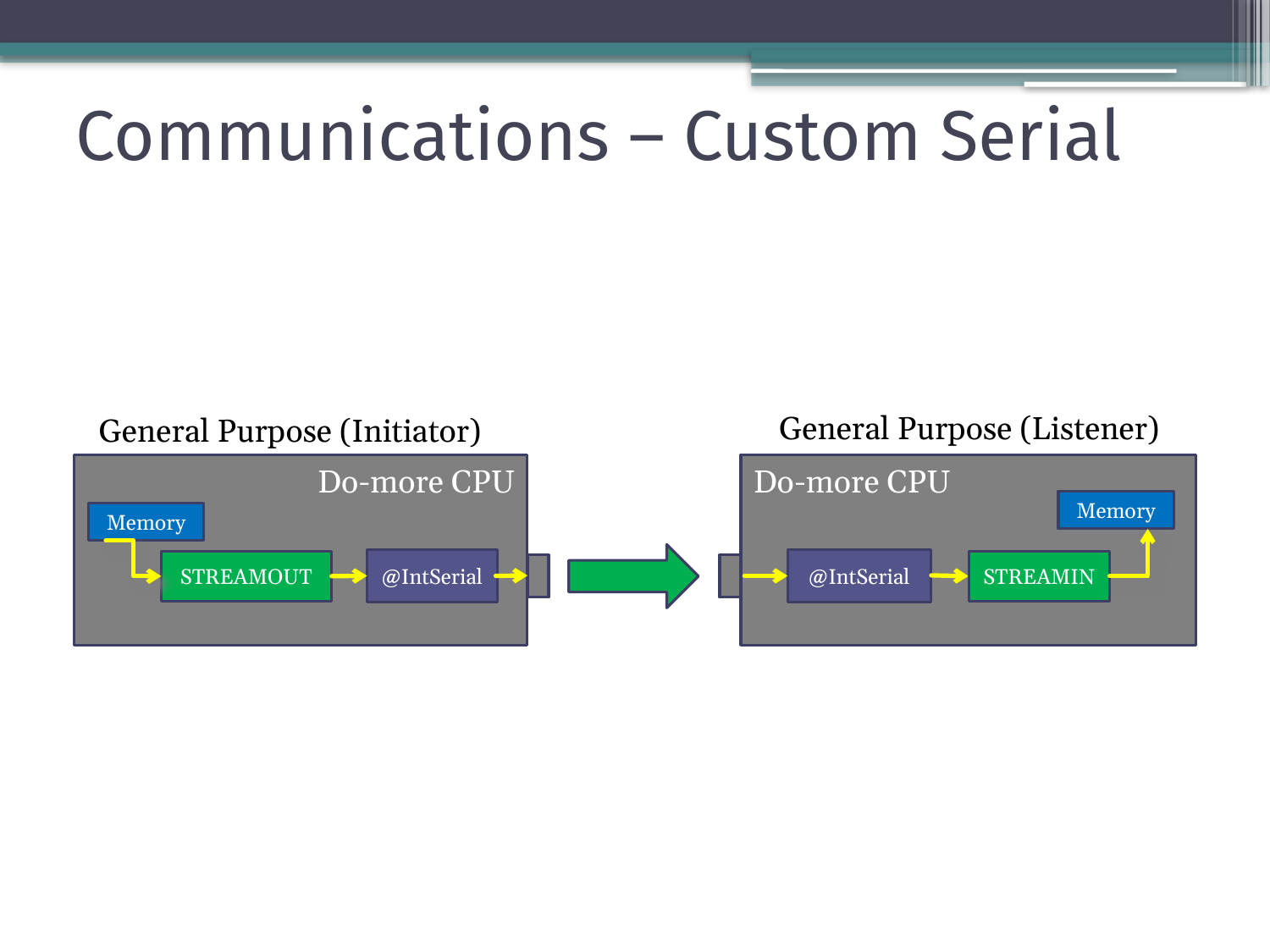

# Communications – Custom Serial
General Purpose (Listener)
General Purpose (Initiator)
Do-more CPU
Do-more CPU
Memory
Memory

@IntSerial
@IntSerial
STREAMOUT
STREAMIN